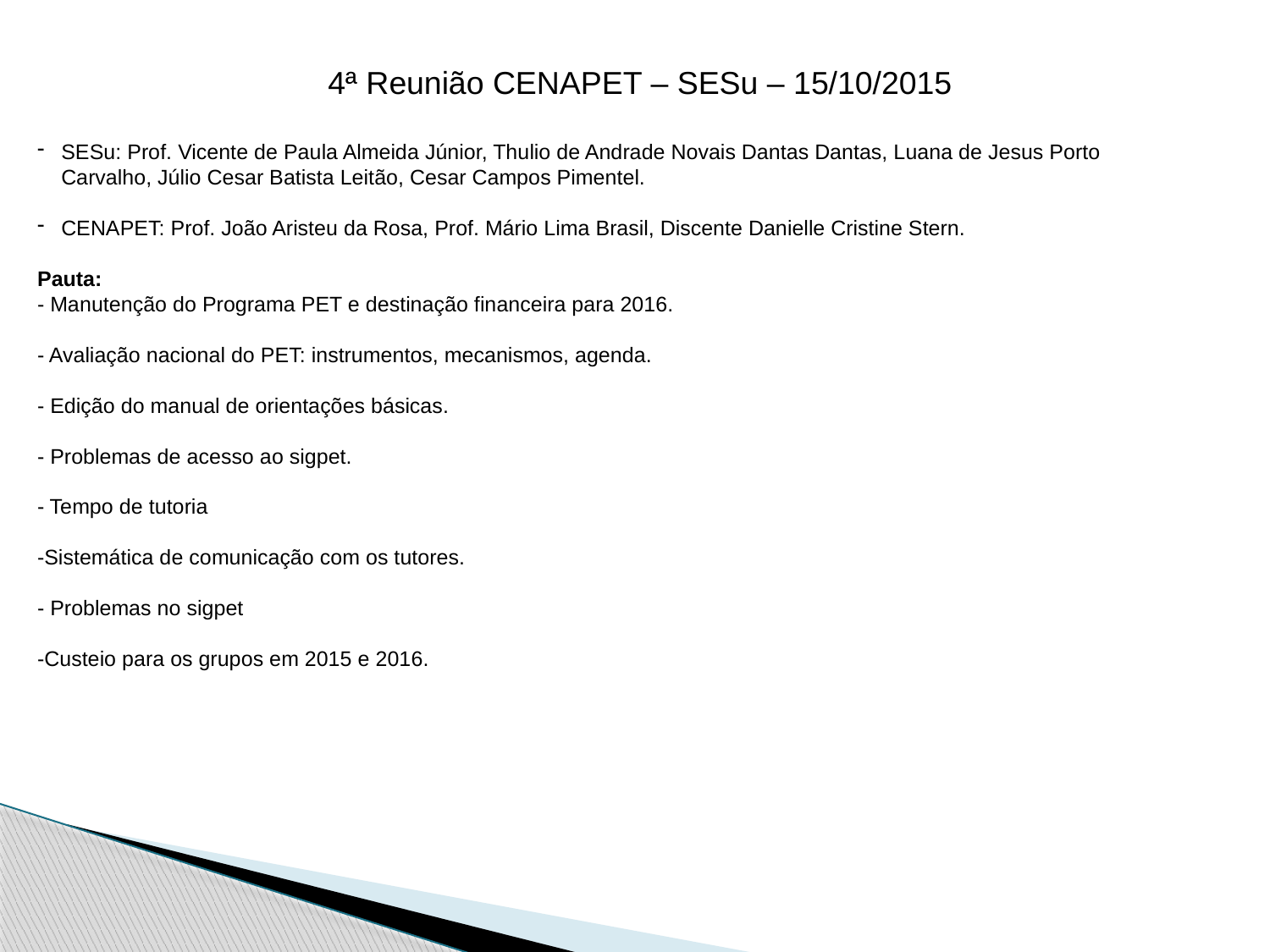

4ª Reunião CENAPET – SESu – 15/10/2015

SESu: Prof. Vicente de Paula Almeida Júnior, Thulio de Andrade Novais Dantas Dantas, Luana de Jesus Porto
    Carvalho, Júlio Cesar Batista Leitão, Cesar Campos Pimentel.

CENAPET: Prof. João Aristeu da Rosa, Prof. Mário Lima Brasil, Discente Danielle Cristine Stern.

Pauta:
- Manutenção do Programa PET e destinação financeira para 2016.

- Avaliação nacional do PET: instrumentos, mecanismos, agenda.

- Edição do manual de orientações básicas.

- Problemas de acesso ao sigpet.

- Tempo de tutoria

-Sistemática de comunicação com os tutores.

- Problemas no sigpet

-Custeio para os grupos em 2015 e 2016.